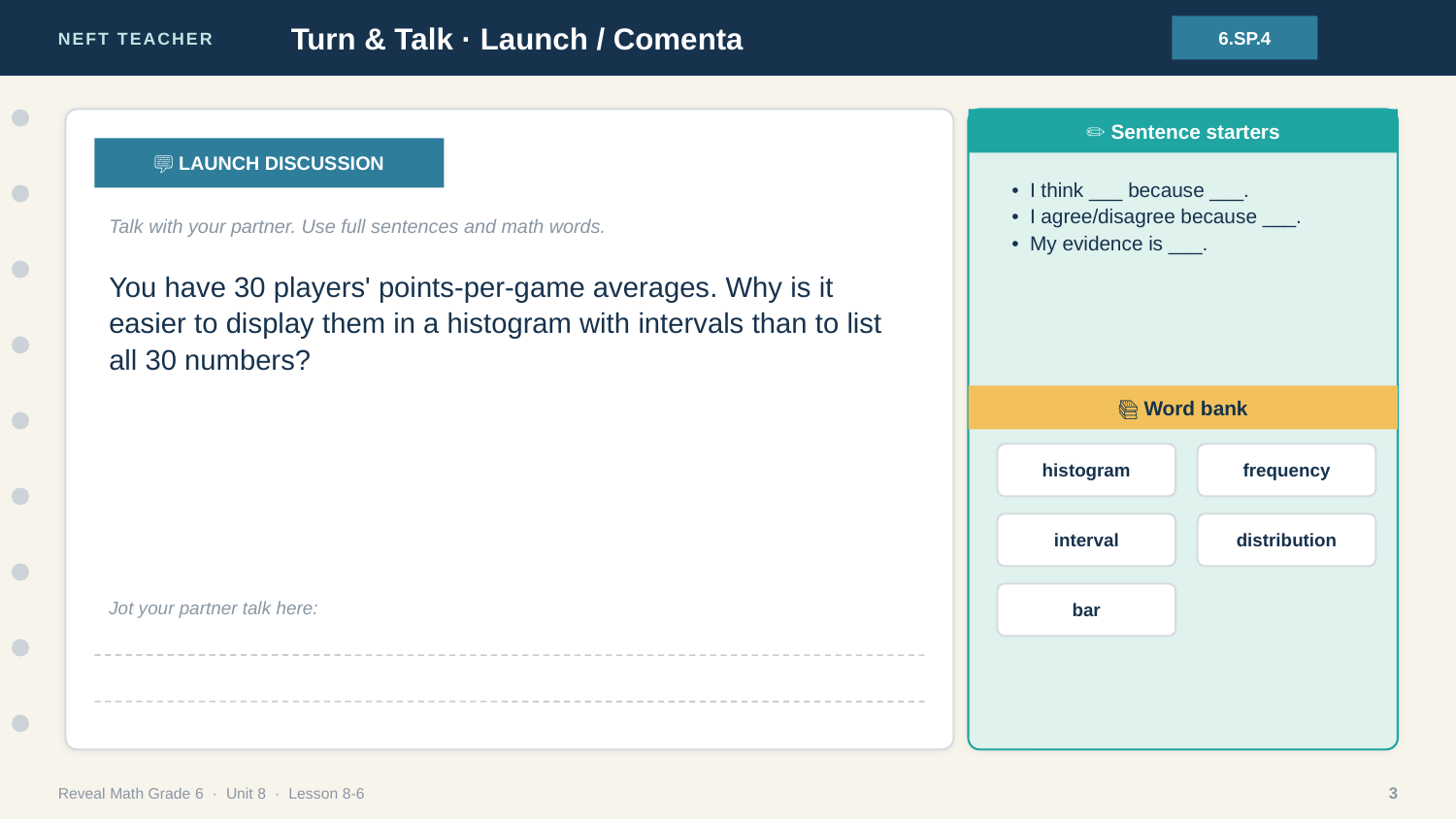

NEFT TEACHER
Turn & Talk · Launch / Comenta
6.SP.4

✏️ Sentence starters
💬 LAUNCH DISCUSSION
•  I think ___ because ___.
•  I agree/disagree because ___.
•  My evidence is ___.

Talk with your partner. Use full sentences and math words.
You have 30 players' points-per-game averages. Why is it easier to display them in a histogram with intervals than to list all 30 numbers?

📚 Word bank

histogram
frequency

interval
distribution

bar
Jot your partner talk here:

Reveal Math Grade 6  ·  Unit 8  ·  Lesson 8-6
3